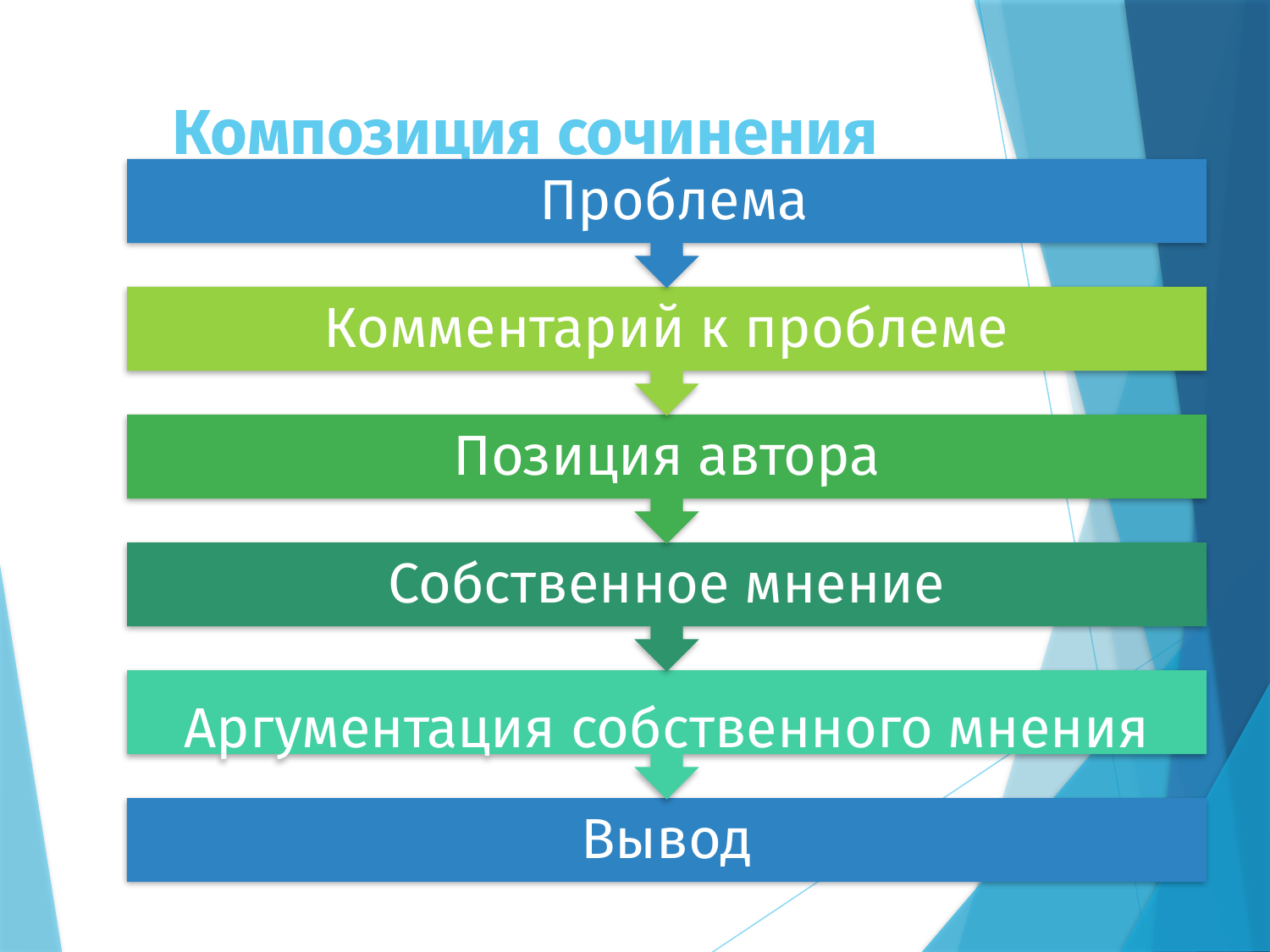

# Композиция сочинения
Вывод

Аргументация собственного мнения

Собственное мнение
Позиция автора
Комментарий к проблеме
 Проблема